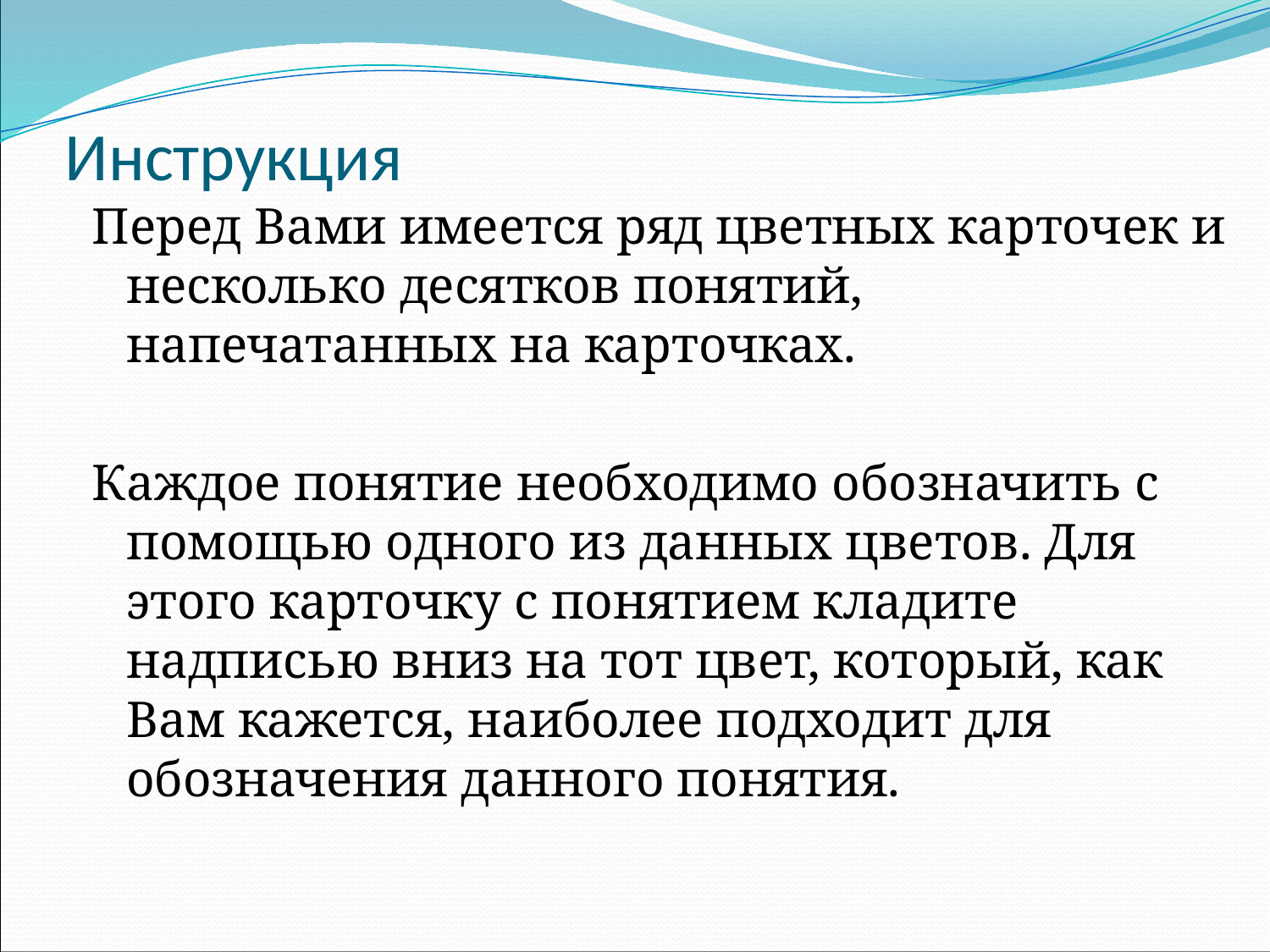

# Инструкция

Перед Вами имеется ряд цветных карточек и несколько десятков понятий, напечатанных на карточках.

Каждое понятие необходимо обозначить с помощью одного из данных цветов. Для этого карточку с понятием кладите надписью вниз на тот цвет, который, как Вам кажется, наиболее подходит для обозначения данного понятия.